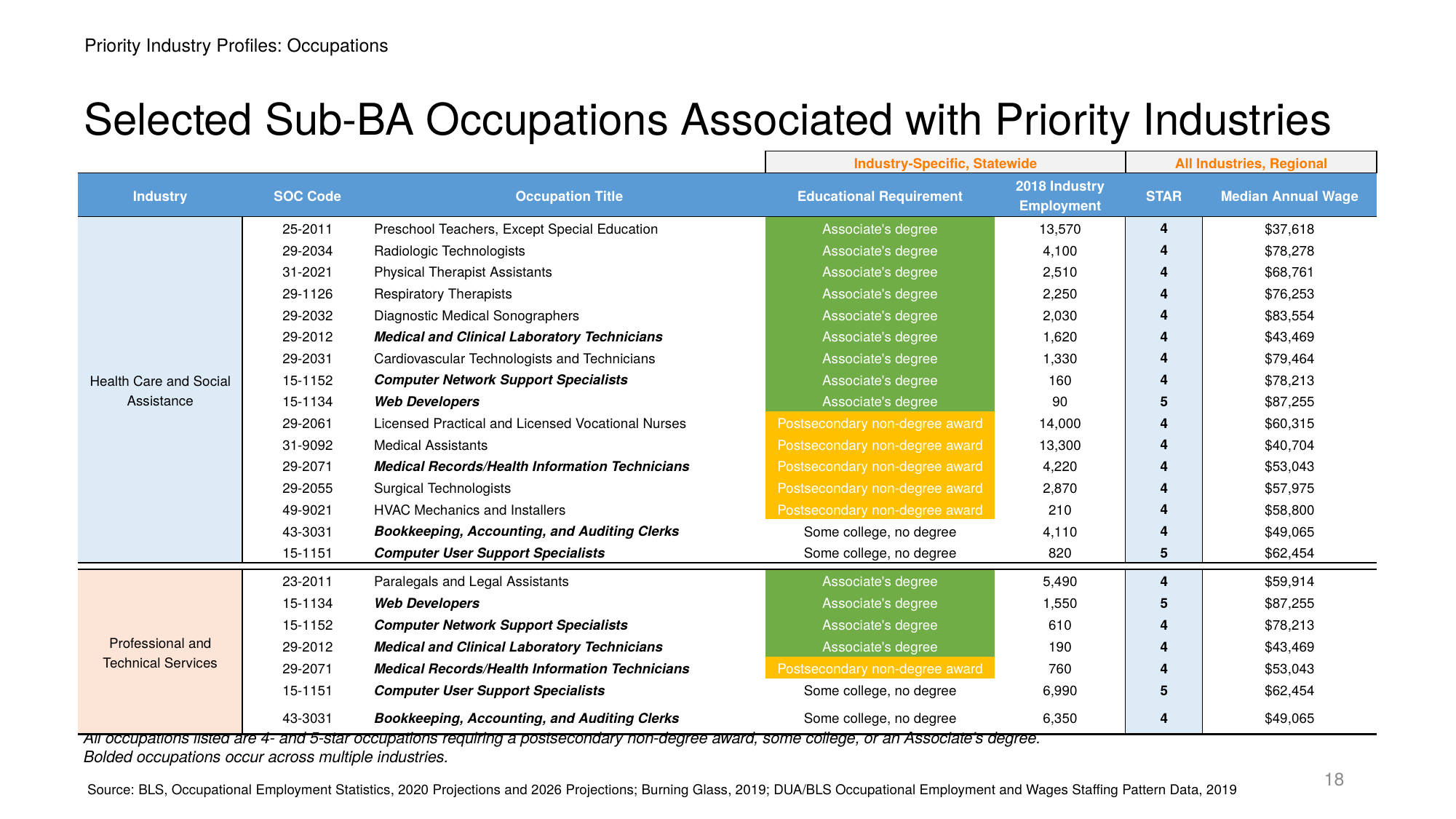

Priority Industry Profiles: Occupations
# Selected Sub-BA Occupations Associated with Priority Industries
|  |  |  | Industry-Specific, Statewide |  | All Industries, Regional |  |
| --- | --- | --- | --- | --- | --- | --- |
| Industry | SOC Code | Occupation Title | Educational Requirement | 2018 Industry Employment | STAR | Median Annual Wage |
| Health Care and Social Assistance | 25-2011 | Preschool Teachers, Except Special Education | Associate's degree | 13,570 | 4 | $37,618 |
|  | 29-2034 | Radiologic Technologists | Associate's degree | 4,100 | 4 | $78,278 |
|  | 31-2021 | Physical Therapist Assistants | Associate's degree | 2,510 | 4 | $68,761 |
|  | 29-1126 | Respiratory Therapists | Associate's degree | 2,250 | 4 | $76,253 |
|  | 29-2032 | Diagnostic Medical Sonographers | Associate's degree | 2,030 | 4 | $83,554 |
|  | 29-2012 | Medical and Clinical Laboratory Technicians | Associate's degree | 1,620 | 4 | $43,469 |
|  | 29-2031 | Cardiovascular Technologists and Technicians | Associate's degree | 1,330 | 4 | $79,464 |
|  | 15-1152 | Computer Network Support Specialists | Associate's degree | 160 | 4 | $78,213 |
|  | 15-1134 | Web Developers | Associate's degree | 90 | 5 | $87,255 |
|  | 29-2061 | Licensed Practical and Licensed Vocational Nurses | Postsecondary non-degree award | 14,000 | 4 | $60,315 |
|  | 31-9092 | Medical Assistants | Postsecondary non-degree award | 13,300 | 4 | $40,704 |
|  | 29-2071 | Medical Records/Health Information Technicians | Postsecondary non-degree award | 4,220 | 4 | $53,043 |
|  | 29-2055 | Surgical Technologists | Postsecondary non-degree award | 2,870 | 4 | $57,975 |
|  | 49-9021 | HVAC Mechanics and Installers | Postsecondary non-degree award | 210 | 4 | $58,800 |
|  | 43-3031 | Bookkeeping, Accounting, and Auditing Clerks | Some college, no degree | 4,110 | 4 | $49,065 |
|  | 15-1151 | Computer User Support Specialists | Some college, no degree | 820 | 5 | $62,454 |
| Professional and Technical Services | 23-2011 | Paralegals and Legal Assistants | Associate's degree | 5,490 | 4 | $59,914 |
| --- | --- | --- | --- | --- | --- | --- |
|  | 15-1134 | Web Developers | Associate's degree | 1,550 | 5 | $87,255 |
|  | 15-1152 | Computer Network Support Specialists | Associate's degree | 610 | 4 | $78,213 |
|  | 29-2012 | Medical and Clinical Laboratory Technicians | Associate's degree | 190 | 4 | $43,469 |
|  | 29-2071 | Medical Records/Health Information Technicians | Postsecondary non-degree award | 760 | 4 | $53,043 |
|  | 15-1151 | Computer User Support Specialists | Some college, no degree | 6,990 | 5 | $62,454 |
|  | 43-3031 | Bookkeeping, Accounting, and Auditing Clerks | Some college, no degree | 6,350 | 4 | $49,065 |
All occupations listed are 4- and 5-star occupations requiring a postsecondary non-degree award, some college, or an Associate’s degree.
Bolded occupations occur across multiple industries.
18
 Source: BLS, Occupational Employment Statistics, 2020 Projections and 2026 Projections; Burning Glass, 2019; DUA/BLS Occupational Employment and Wages Staffing Pattern Data, 2019